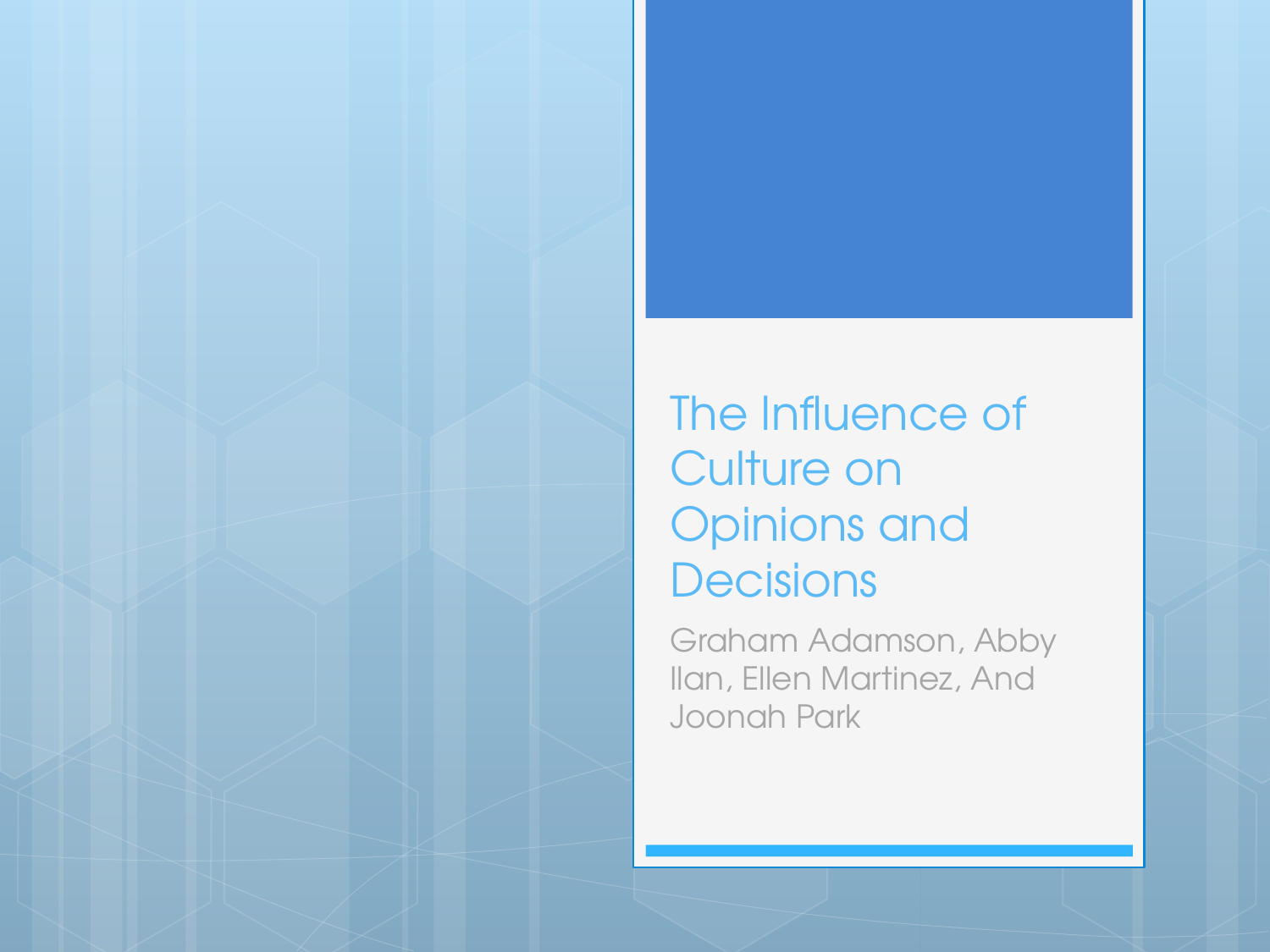

# The Influence of Culture on Opinions and Decisions
Graham Adamson, Abby Ilan, Ellen Martinez, And Joonah Park